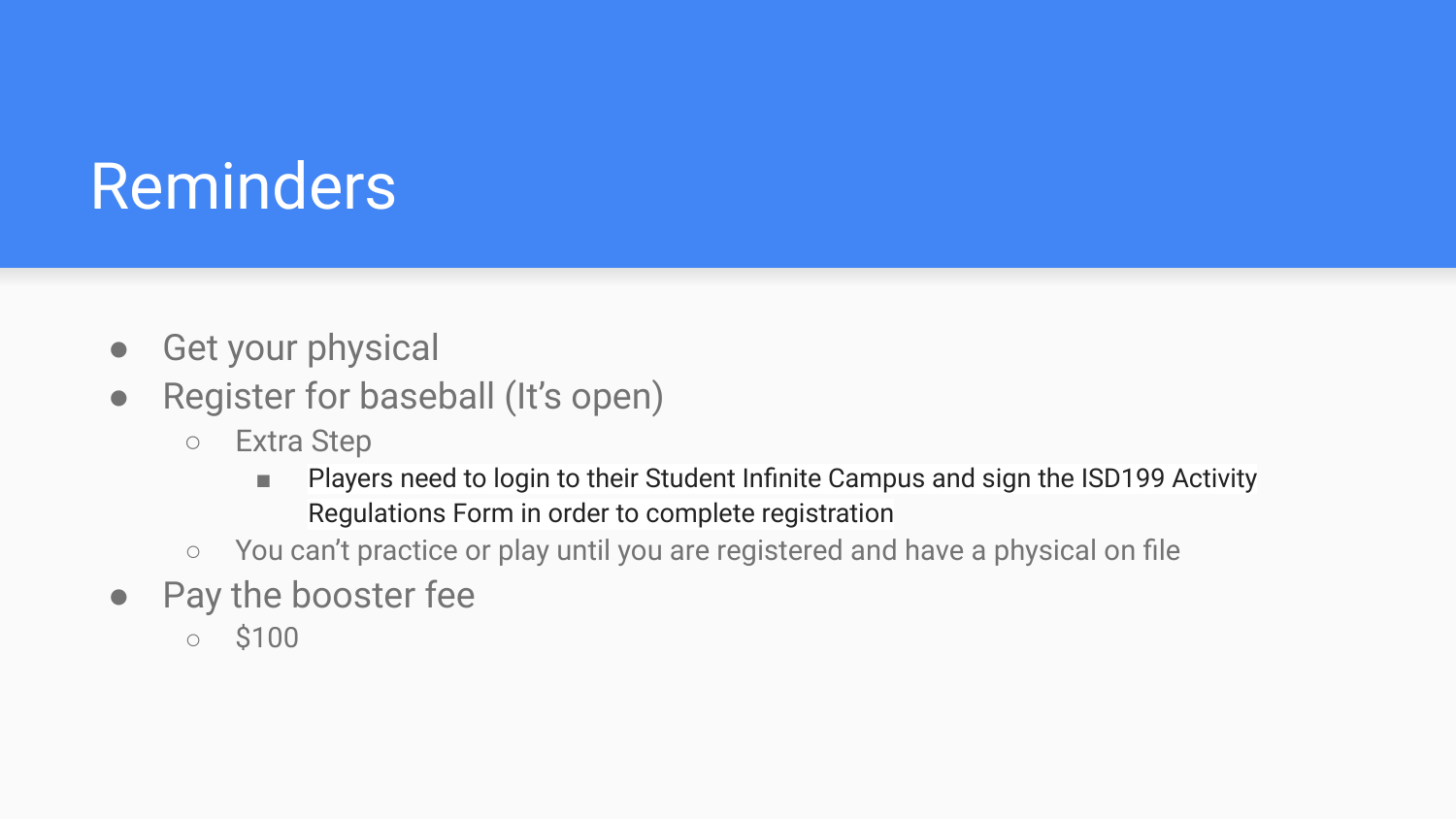

# Reminders
Get your physical
Register for baseball (It’s open)
Extra Step
Players need to login to their Student Infinite Campus and sign the ISD199 Activity Regulations Form in order to complete registration
You can’t practice or play until you are registered and have a physical on file
Pay the booster fee
$100